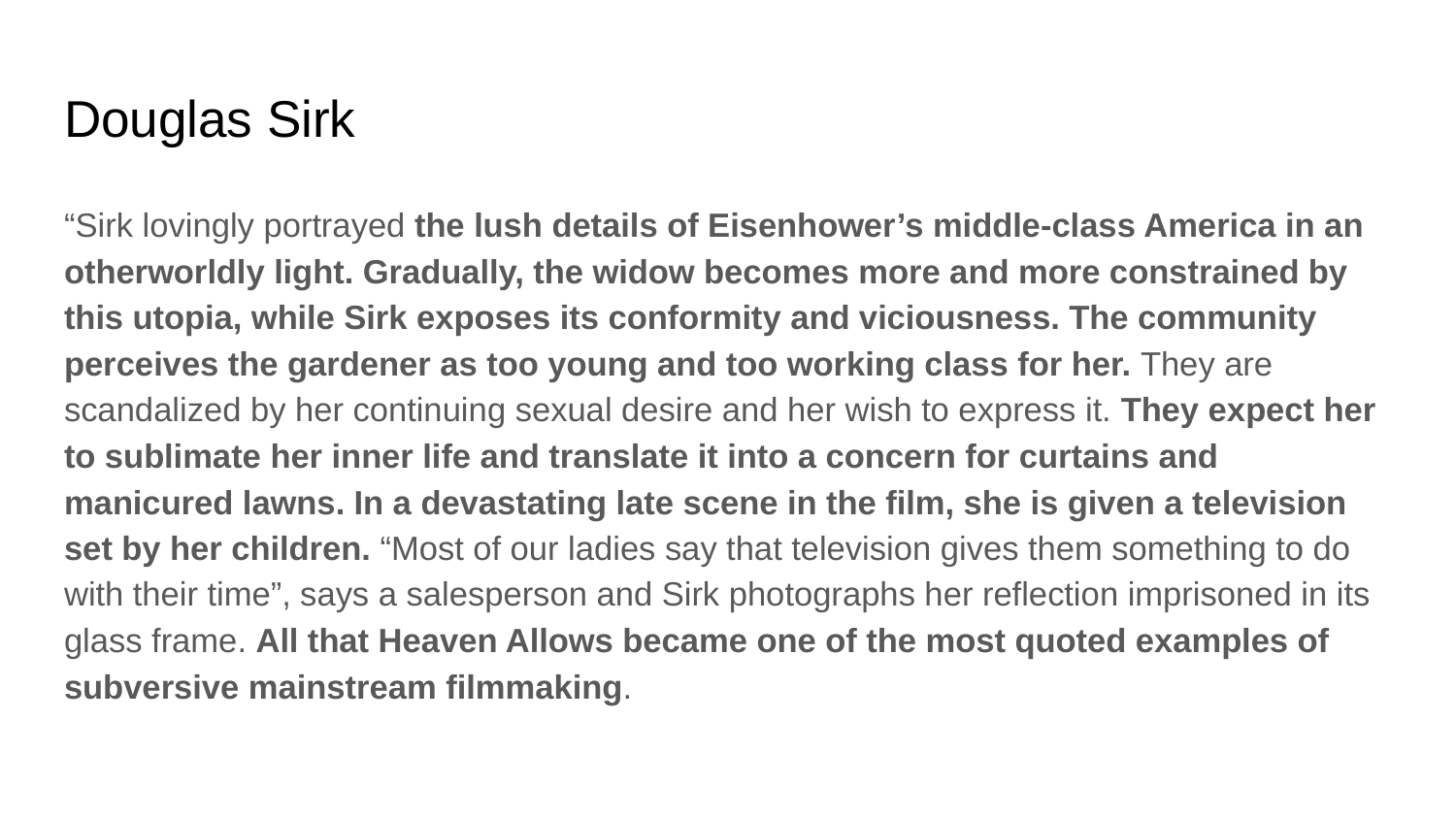

# Douglas Sirk
“Sirk lovingly portrayed the lush details of Eisenhower’s middle-class America in an otherworldly light. Gradually, the widow becomes more and more constrained by this utopia, while Sirk exposes its conformity and viciousness. The community perceives the gardener as too young and too working class for her. They are scandalized by her continuing sexual desire and her wish to express it. They expect her to sublimate her inner life and translate it into a concern for curtains and manicured lawns. In a devastating late scene in the film, she is given a television set by her children. “Most of our ladies say that television gives them something to do with their time”, says a salesperson and Sirk photographs her reflection imprisoned in its glass frame. All that Heaven Allows became one of the most quoted examples of subversive mainstream filmmaking.